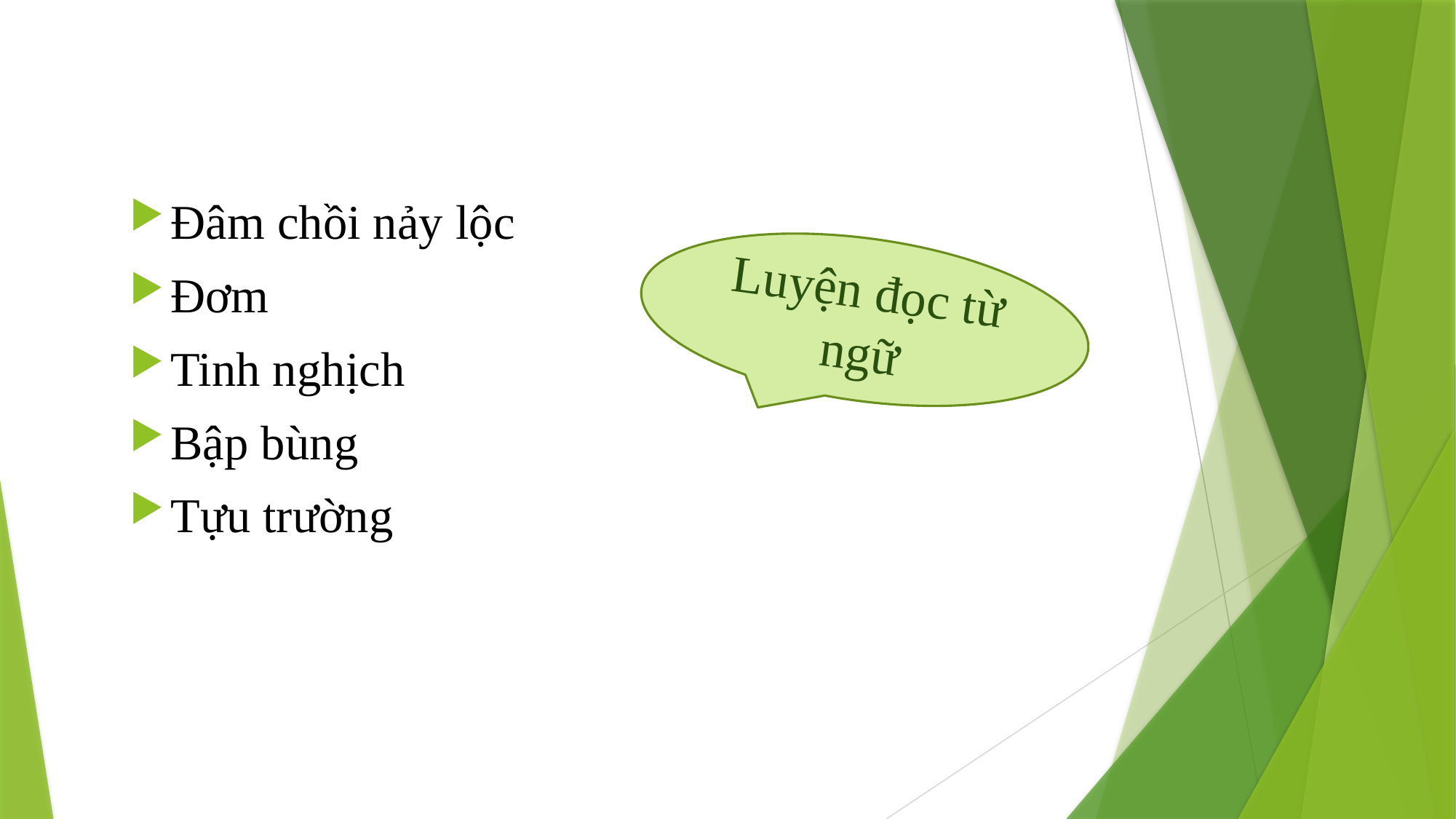

Đâm chồi nảy lộc
Đơm
Tinh nghịch
Bập bùng
Tựu trường

Luyện đọc từ ngữ